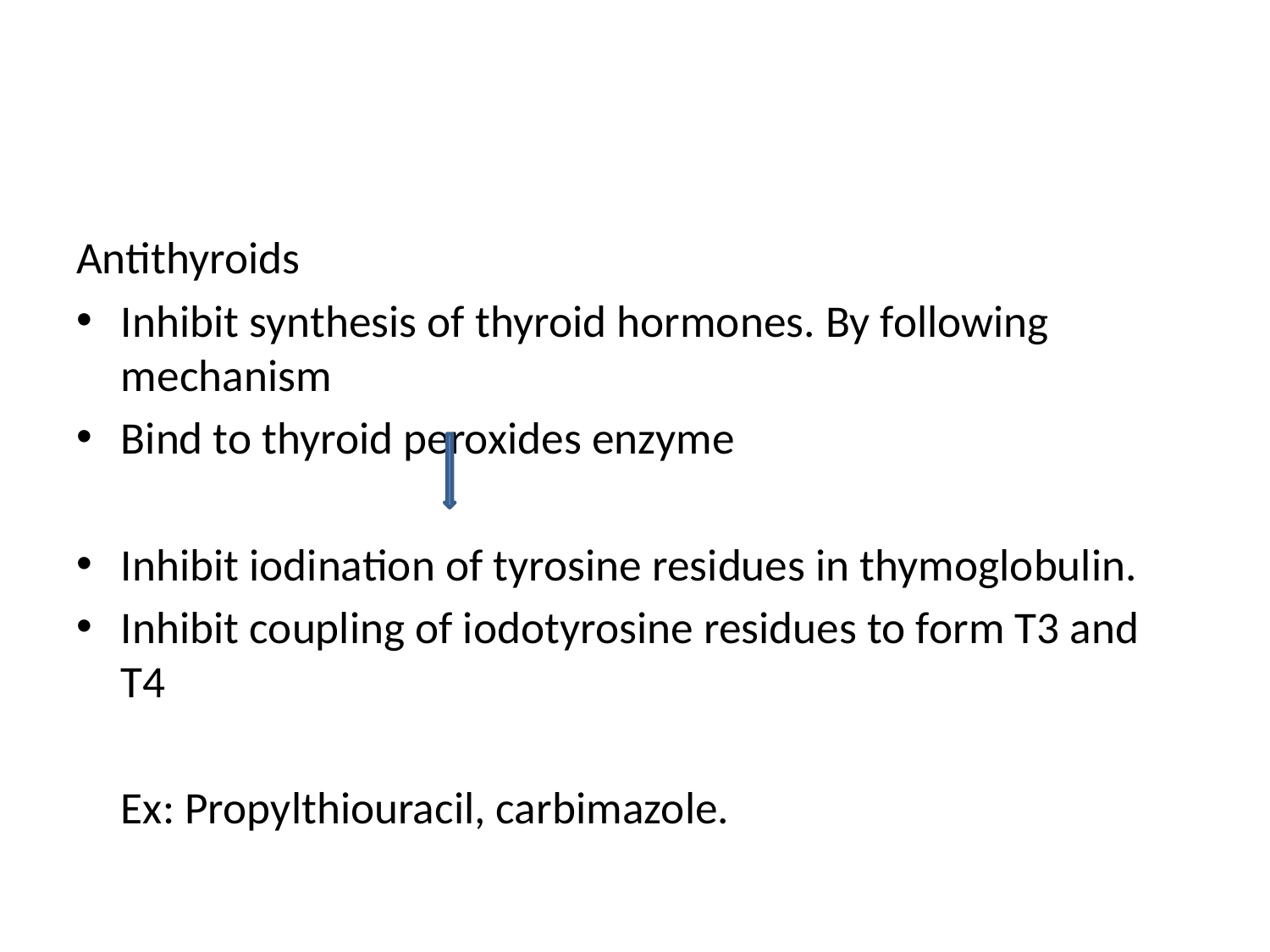

#
Antithyroids
Inhibit synthesis of thyroid hormones. By following mechanism
Bind to thyroid peroxides enzyme

Inhibit iodination of tyrosine residues in thymoglobulin.
Inhibit coupling of iodotyrosine residues to form T3 and T4

	Ex: Propylthiouracil, carbimazole.